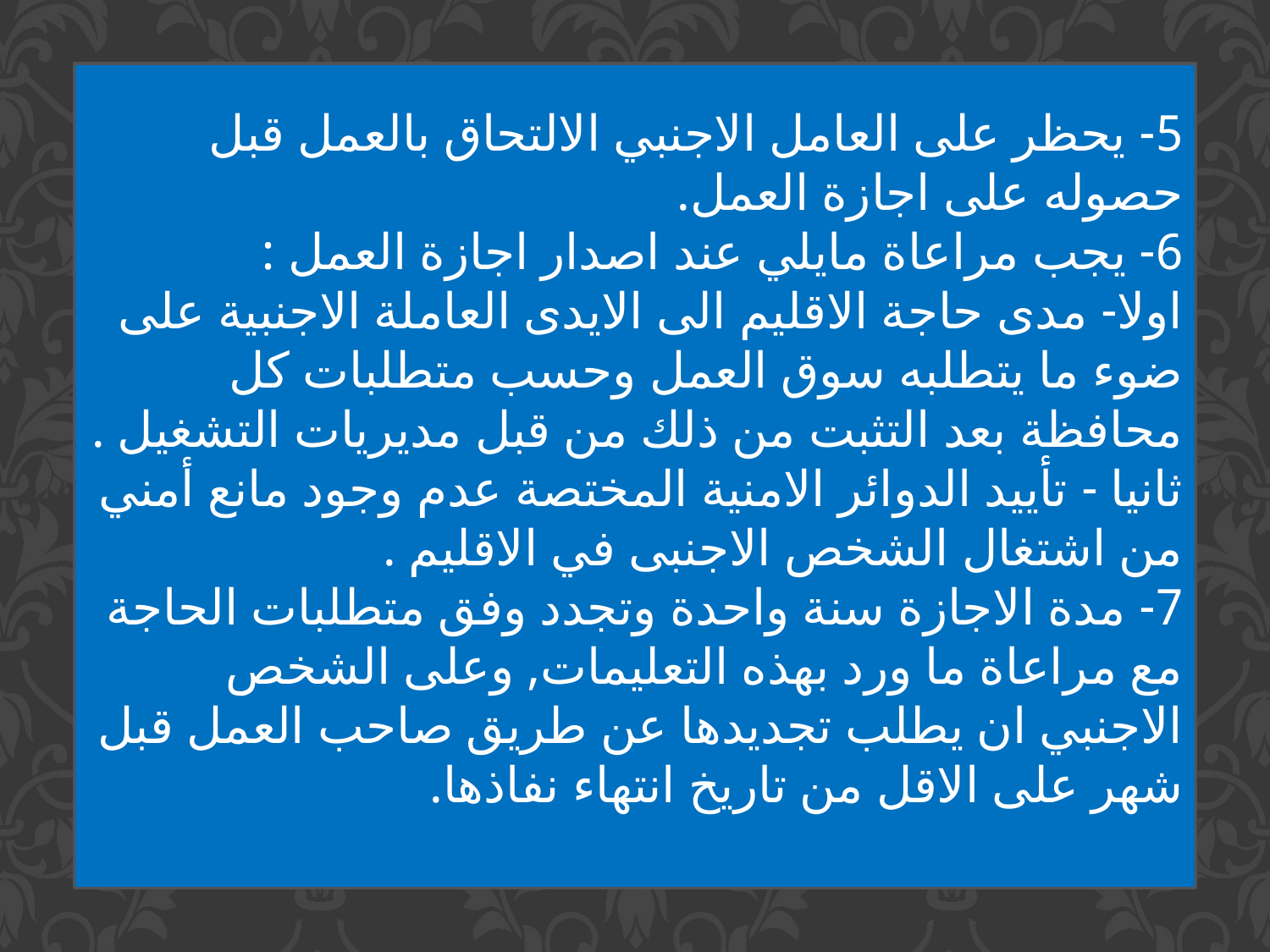

5- يحظر على العامل الاجنبي الالتحاق بالعمل قبل حصوله على اجازة العمل.
6- يجب مراعاة مايلي عند اصدار اجازة العمل :
اولا- مدى حاجة الاقليم الى الايدى العاملة الاجنبية على ضوء ما يتطلبه سوق العمل وحسب متطلبات كل محافظة بعد التثبت من ذلك من قبل مديريات التشغيل .
ثانيا - تأييد الدوائر الامنية المختصة عدم وجود مانع أمني من اشتغال الشخص الاجنبى في الاقليم .
7- مدة الاجازة سنة واحدة وتجدد وفق متطلبات الحاجة مع مراعاة ما ورد بهذه التعليمات, وعلى الشخص الاجنبي ان يطلب تجديدها عن طريق صاحب العمل قبل شهر على الاقل من تاريخ انتهاء نفاذها.